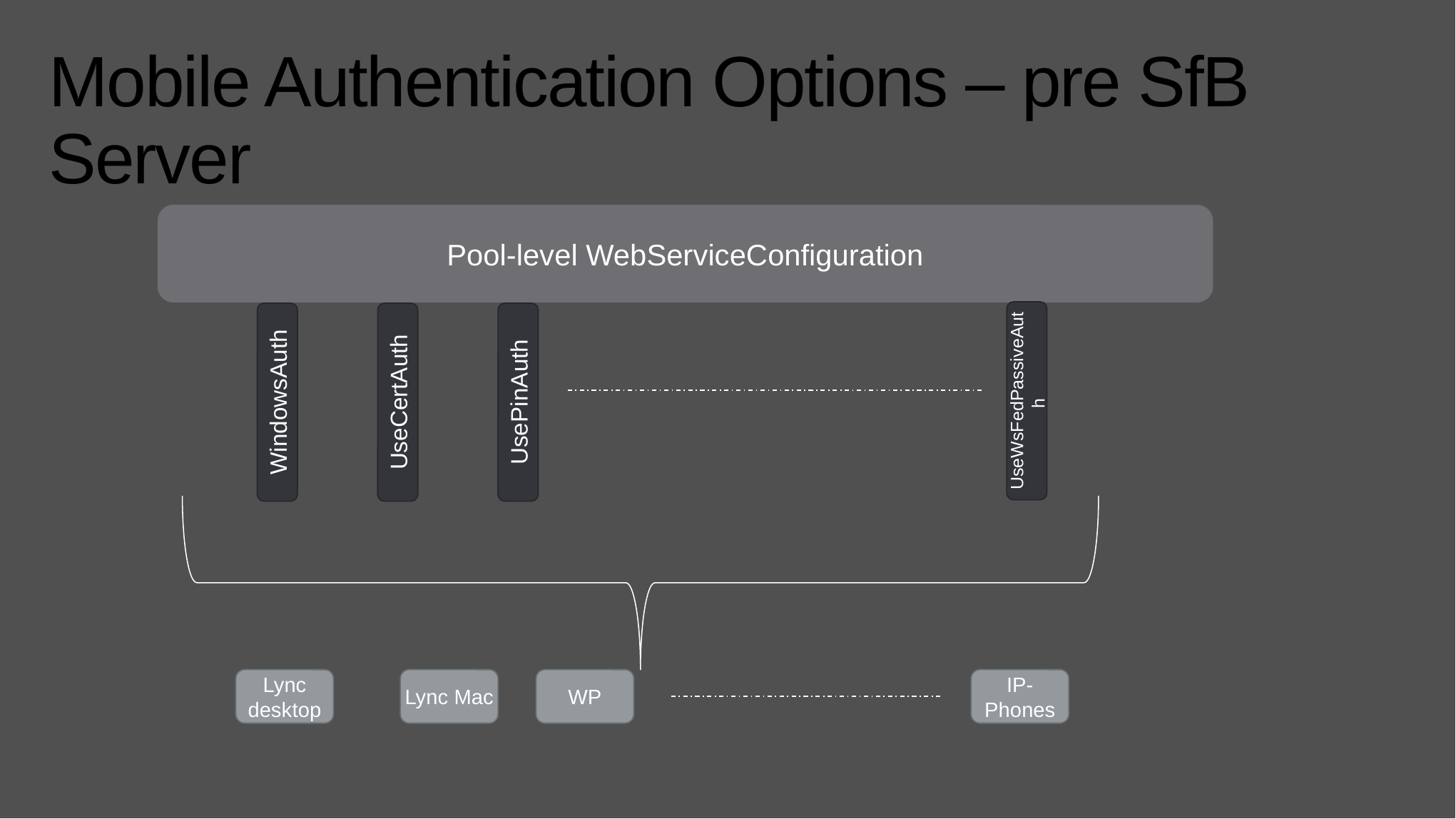

# Mobile Authentication Options – pre SfB Server

Pool-level WebServiceConfiguration
UseWsFedPassiveAuth
WindowsAuth
UseCertAuth
UsePinAuth
Lync desktop
Lync Mac
WP
IP-Phones